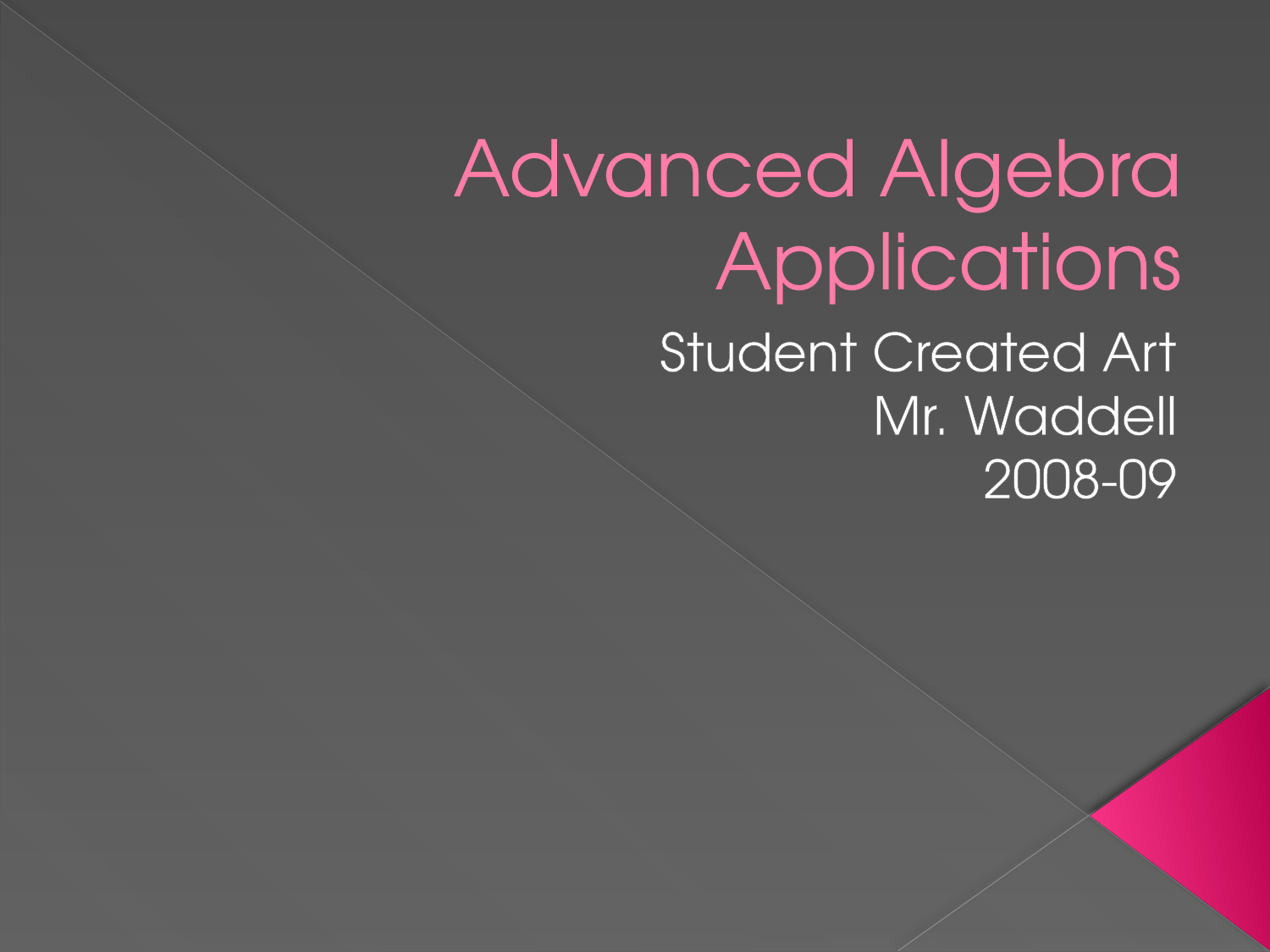

# Advanced Algebra Applications
Student Created Art
Mr. Waddell
2008-09